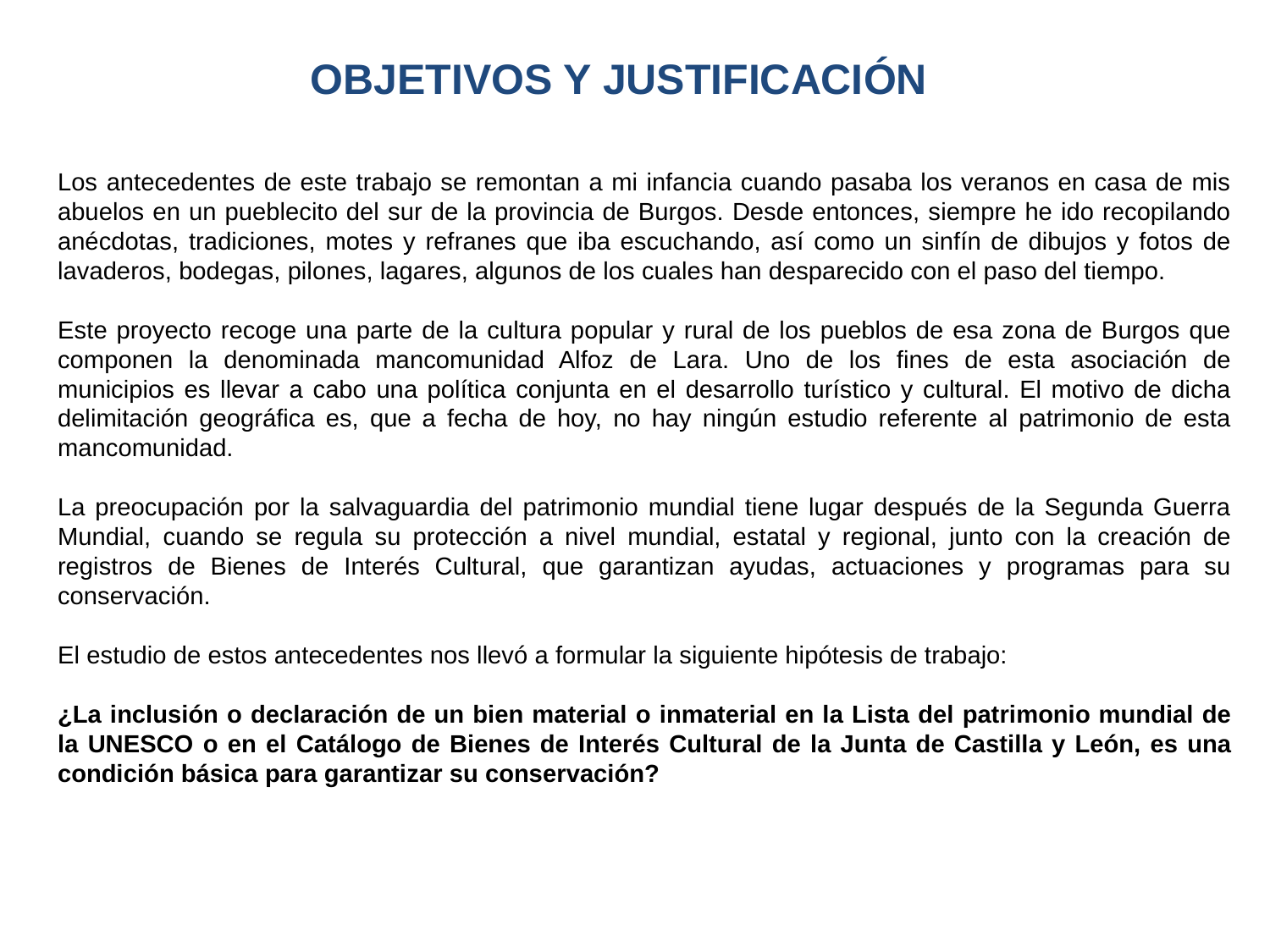

OBJETIVOS Y JUSTIFICACIÓN
Los antecedentes de este trabajo se remontan a mi infancia cuando pasaba los veranos en casa de mis abuelos en un pueblecito del sur de la provincia de Burgos. Desde entonces, siempre he ido recopilando anécdotas, tradiciones, motes y refranes que iba escuchando, así como un sinfín de dibujos y fotos de lavaderos, bodegas, pilones, lagares, algunos de los cuales han desparecido con el paso del tiempo.

Este proyecto recoge una parte de la cultura popular y rural de los pueblos de esa zona de Burgos que componen la denominada mancomunidad Alfoz de Lara. Uno de los fines de esta asociación de municipios es llevar a cabo una política conjunta en el desarrollo turístico y cultural. El motivo de dicha delimitación geográfica es, que a fecha de hoy, no hay ningún estudio referente al patrimonio de esta mancomunidad.

La preocupación por la salvaguardia del patrimonio mundial tiene lugar después de la Segunda Guerra Mundial, cuando se regula su protección a nivel mundial, estatal y regional, junto con la creación de registros de Bienes de Interés Cultural, que garantizan ayudas, actuaciones y programas para su conservación.

El estudio de estos antecedentes nos llevó a formular la siguiente hipótesis de trabajo:

¿La inclusión o declaración de un bien material o inmaterial en la Lista del patrimonio mundial de la UNESCO o en el Catálogo de Bienes de Interés Cultural de la Junta de Castilla y León, es una condición básica para garantizar su conservación?